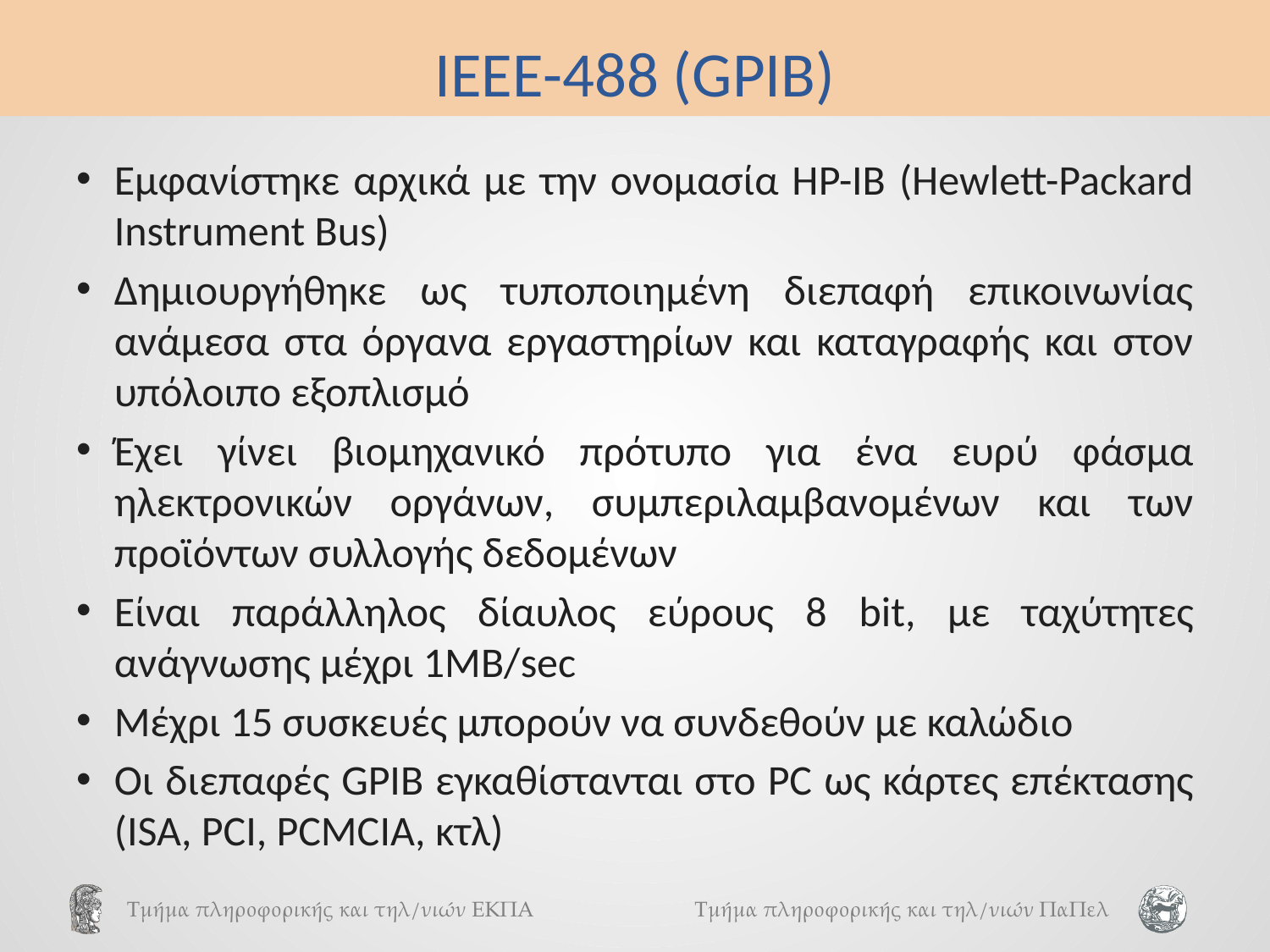

# ΙΕΕΕ-488 (GPIB)
Εμφανίστηκε αρχικά με την ονομασία HP-IB (Hewlett-Packard Instrument Bus)
Δημιουργήθηκε ως τυποποιημένη διεπαφή επικοινωνίας ανάμεσα στα όργανα εργαστηρίων και καταγραφής και στον υπόλοιπο εξοπλισμό
Έχει γίνει βιομηχανικό πρότυπο για ένα ευρύ φάσμα ηλεκτρονικών οργάνων, συμπεριλαμβανομένων και των προϊόντων συλλογής δεδομένων
Είναι παράλληλος δίαυλος εύρους 8 bit, με ταχύτητες ανάγνωσης μέχρι 1ΜΒ/sec
Μέχρι 15 συσκευές μπορούν να συνδεθούν με καλώδιο
Οι διεπαφές GPIB εγκαθίστανται στο PC ως κάρτες επέκτασης (ISA, PCI, PCMCIA, κτλ)